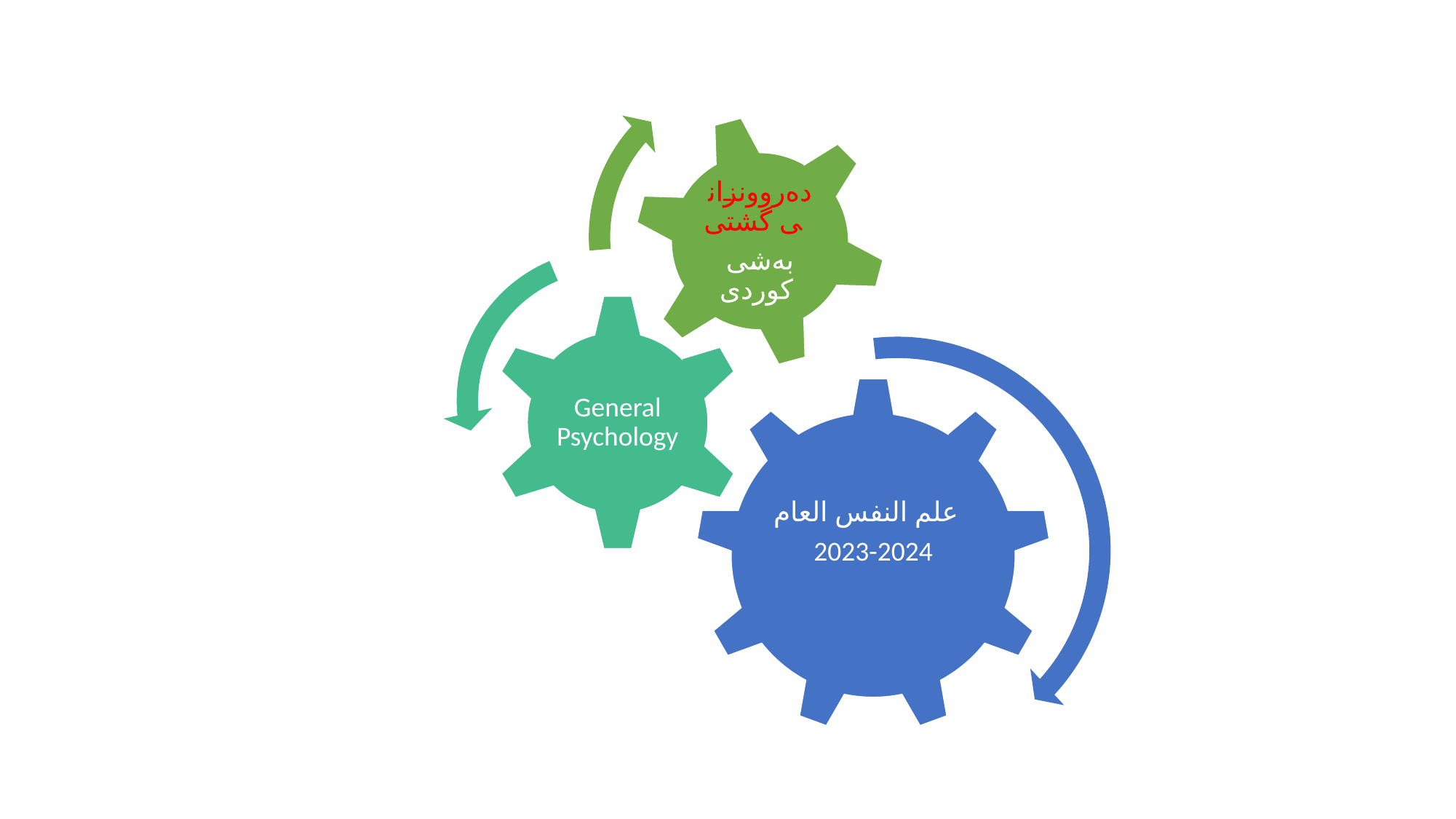

علم النفس العام
2023-2024

General Psychology
دەروونزانی گشتی
بەشی كوردی
#